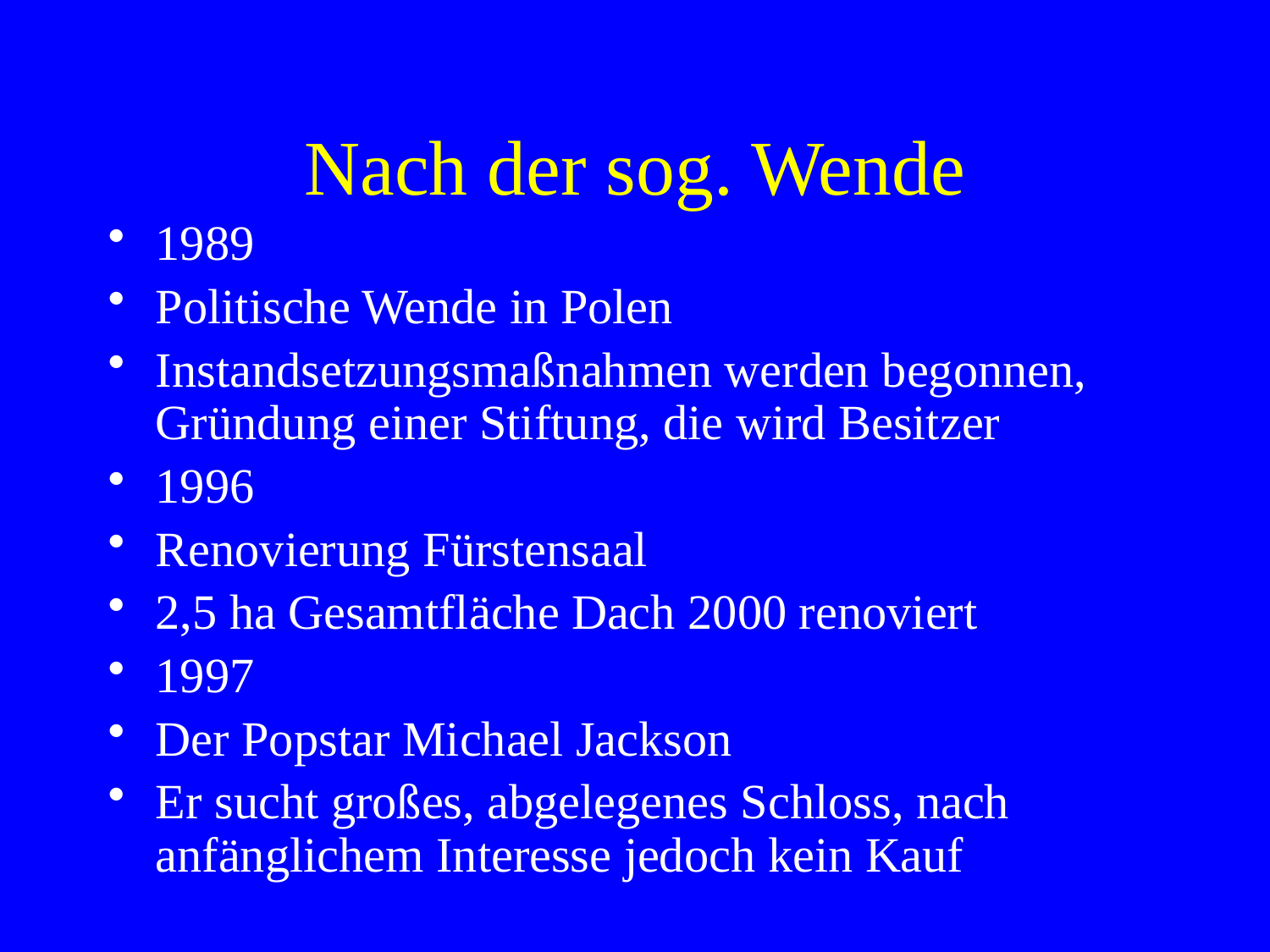

# Nach der sog. Wende
1989
Politische Wende in Polen
Instandsetzungsmaßnahmen werden begonnen, Gründung einer Stiftung, die wird Besitzer
1996
Renovierung Fürstensaal
2,5 ha Gesamtfläche Dach 2000 renoviert
1997
Der Popstar Michael Jackson
Er sucht großes, abgelegenes Schloss, nach anfänglichem Interesse jedoch kein Kauf